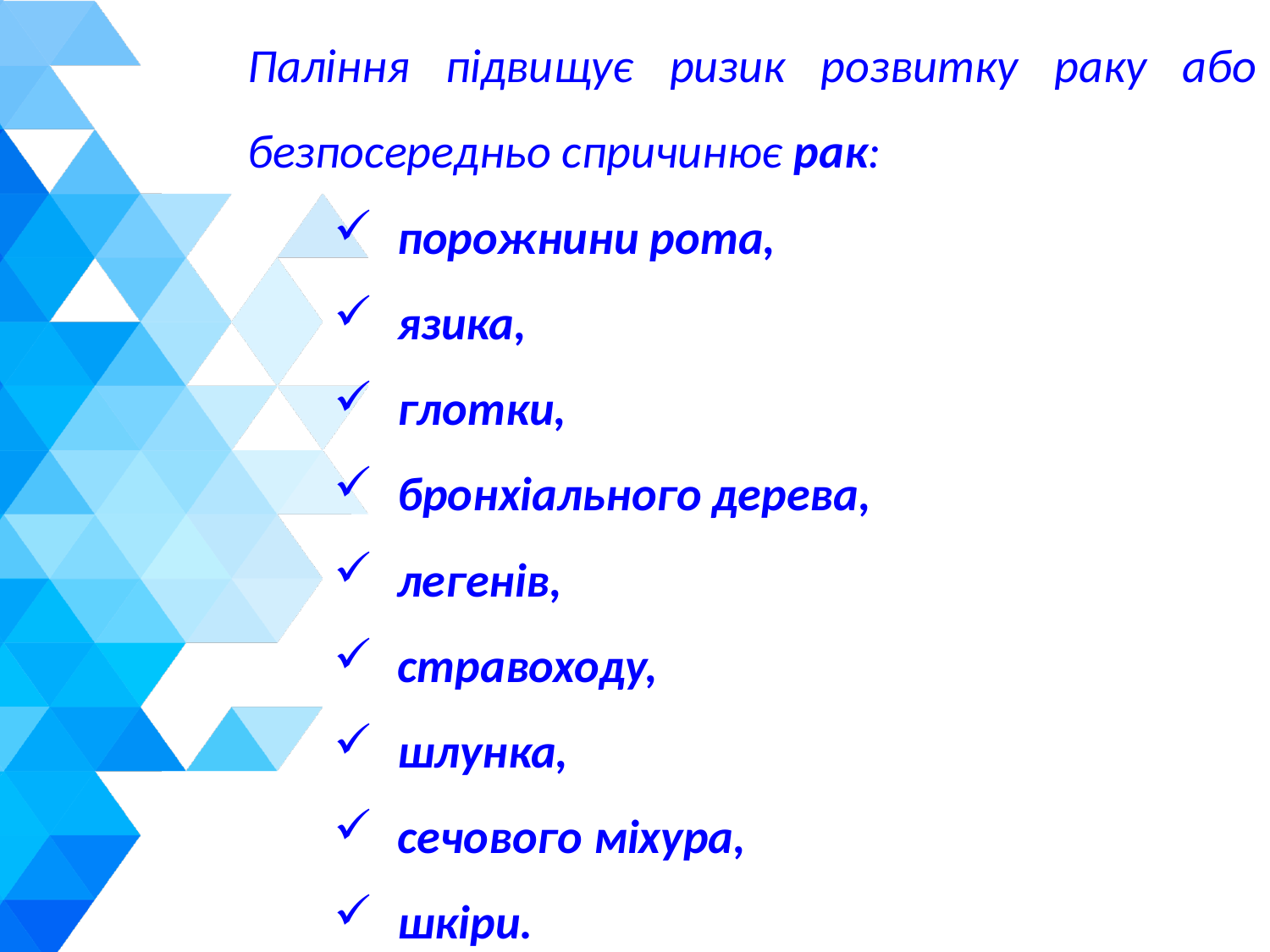

Паління підвищує ризик розвитку раку або безпосередньо спричинює рак:
порожнини рота,
язика,
глотки,
бронхіального дерева,
легенів,
стравоходу,
шлунка,
сечового міхура,
шкіри.